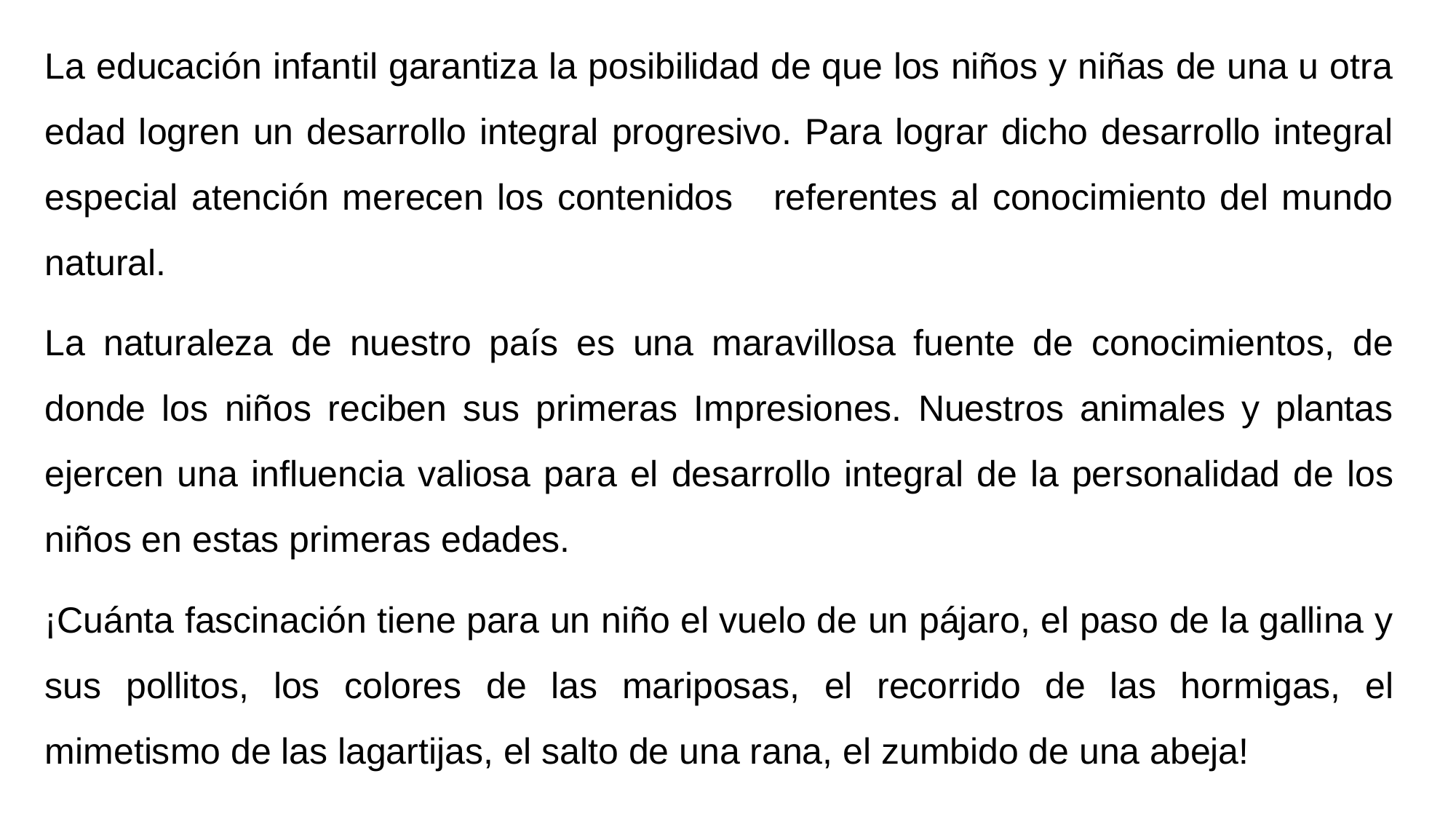

La educación infantil garantiza la posibilidad de que los niños y niñas de una u otra edad logren un desarrollo integral progresivo. Para lograr dicho desarrollo integral especial atención merecen los contenidos   referentes al conocimiento del mundo natural.
La naturaleza de nuestro país es una maravillosa fuente de conocimien­tos, de donde los niños reciben sus primeras Impresiones. Nuestros animales y plantas ejercen una influencia valiosa para el desarrollo integral de la per­sonalidad de los niños en estas primeras edades.
¡Cuánta fascinación tiene para un niño el vuelo de un pájaro, el paso de la gallina y sus pollitos, los colores de las mariposas, el recorrido de las hor­migas, el mimetismo de las lagartijas, el salto de una rana, el zumbido de una abeja!